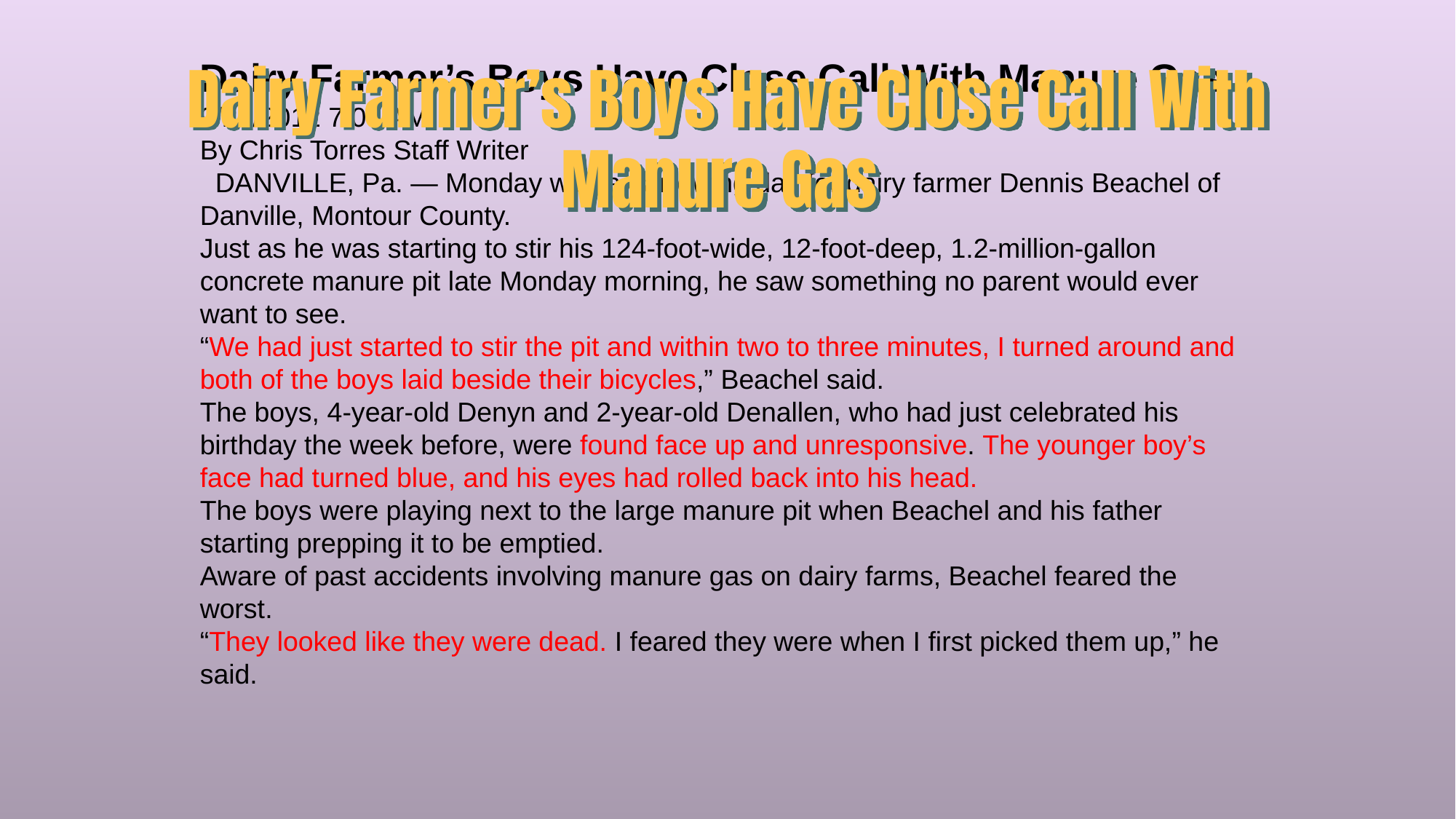

Dairy Farmer’s Boys Have Close Call With Manure Gas
9/22/2012 7:00 AM
By Chris Torres Staff Writer
  DANVILLE, Pa. — Monday was a harrowing day for dairy farmer Dennis Beachel of Danville, Montour County.
Just as he was starting to stir his 124-foot-wide, 12-foot-deep, 1.2-million-gallon concrete manure pit late Monday morning, he saw something no parent would ever want to see.
“We had just started to stir the pit and within two to three minutes, I turned around and both of the boys laid beside their bicycles,” Beachel said.
The boys, 4-year-old Denyn and 2-year-old Denallen, who had just celebrated his birthday the week before, were found face up and unresponsive. The younger boy’s face had turned blue, and his eyes had rolled back into his head.
The boys were playing next to the large manure pit when Beachel and his father starting prepping it to be emptied.
Aware of past accidents involving manure gas on dairy farms, Beachel feared the worst.
“They looked like they were dead. I feared they were when I first picked them up,” he said.
# Dairy Farmer’s Boys Have Close Call With Manure Gas